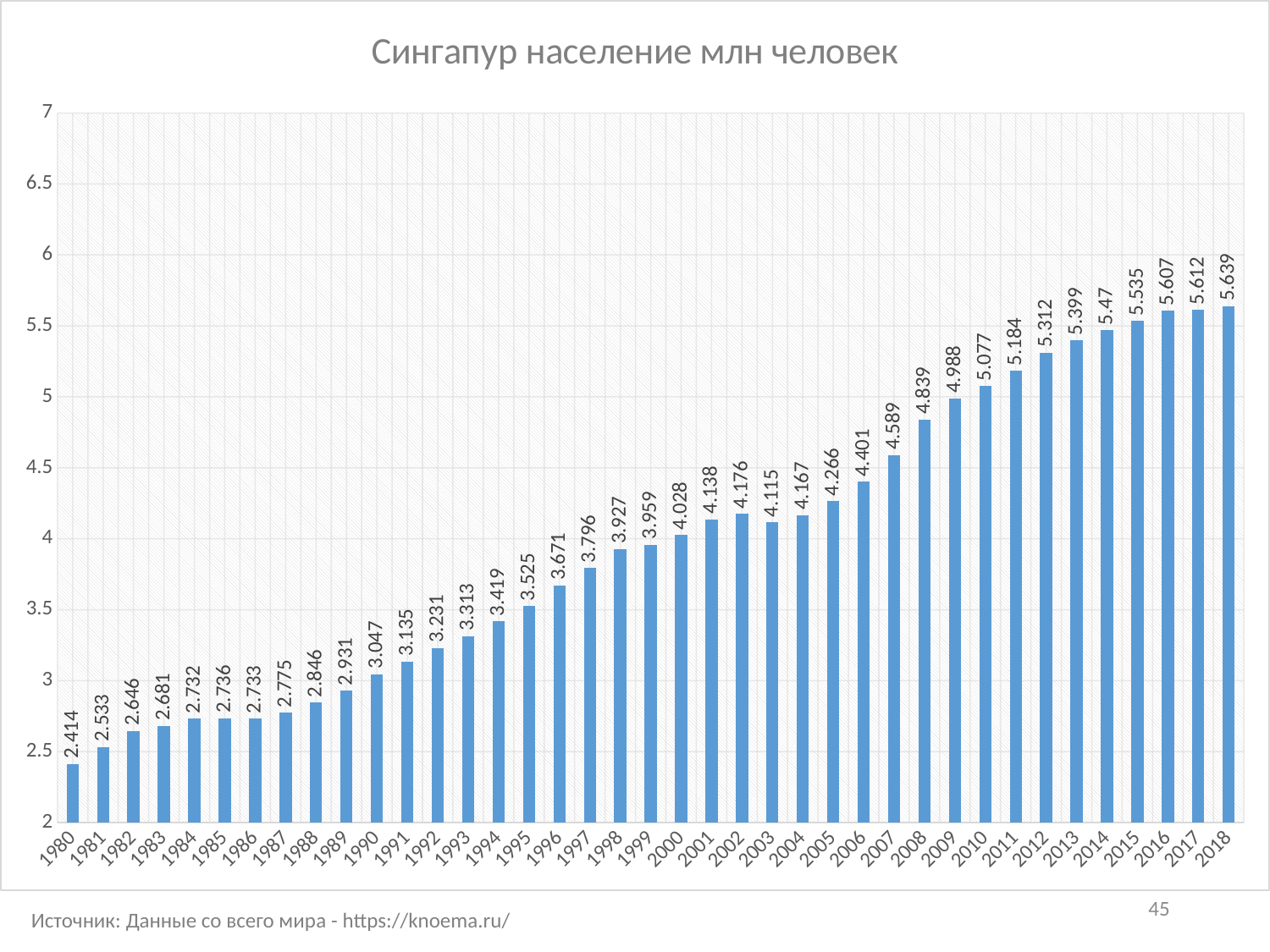

### Chart: Сингапур население млн человек

| Category | Столбец3 |
|---|---|
| 1980 | 2.414 |
| 1981 | 2.533 |
| 1982 | 2.646 |
| 1983 | 2.681 |
| 1984 | 2.732 |
| 1985 | 2.736 |
| 1986 | 2.733 |
| 1987 | 2.775 |
| 1988 | 2.846 |
| 1989 | 2.931 |
| 1990 | 3.047 |
| 1991 | 3.135 |
| 1992 | 3.231 |
| 1993 | 3.313 |
| 1994 | 3.419 |
| 1995 | 3.525 |
| 1996 | 3.671 |
| 1997 | 3.796 |
| 1998 | 3.927 |
| 1999 | 3.959 |
| 2000 | 4.028 |
| 2001 | 4.138 |
| 2002 | 4.176 |
| 2003 | 4.115 |
| 2004 | 4.167 |
| 2005 | 4.266 |
| 2006 | 4.401 |
| 2007 | 4.589 |
| 2008 | 4.839 |
| 2009 | 4.988 |
| 2010 | 5.077 |
| 2011 | 5.184 |
| 2012 | 5.312 |
| 2013 | 5.399 |
| 2014 | 5.47 |
| 2015 | 5.535 |
| 2016 | 5.607 |
| 2017 | 5.612 |
| 2018 | 5.639 |
45
Источник: Данные со всего мира - https://knoema.ru/